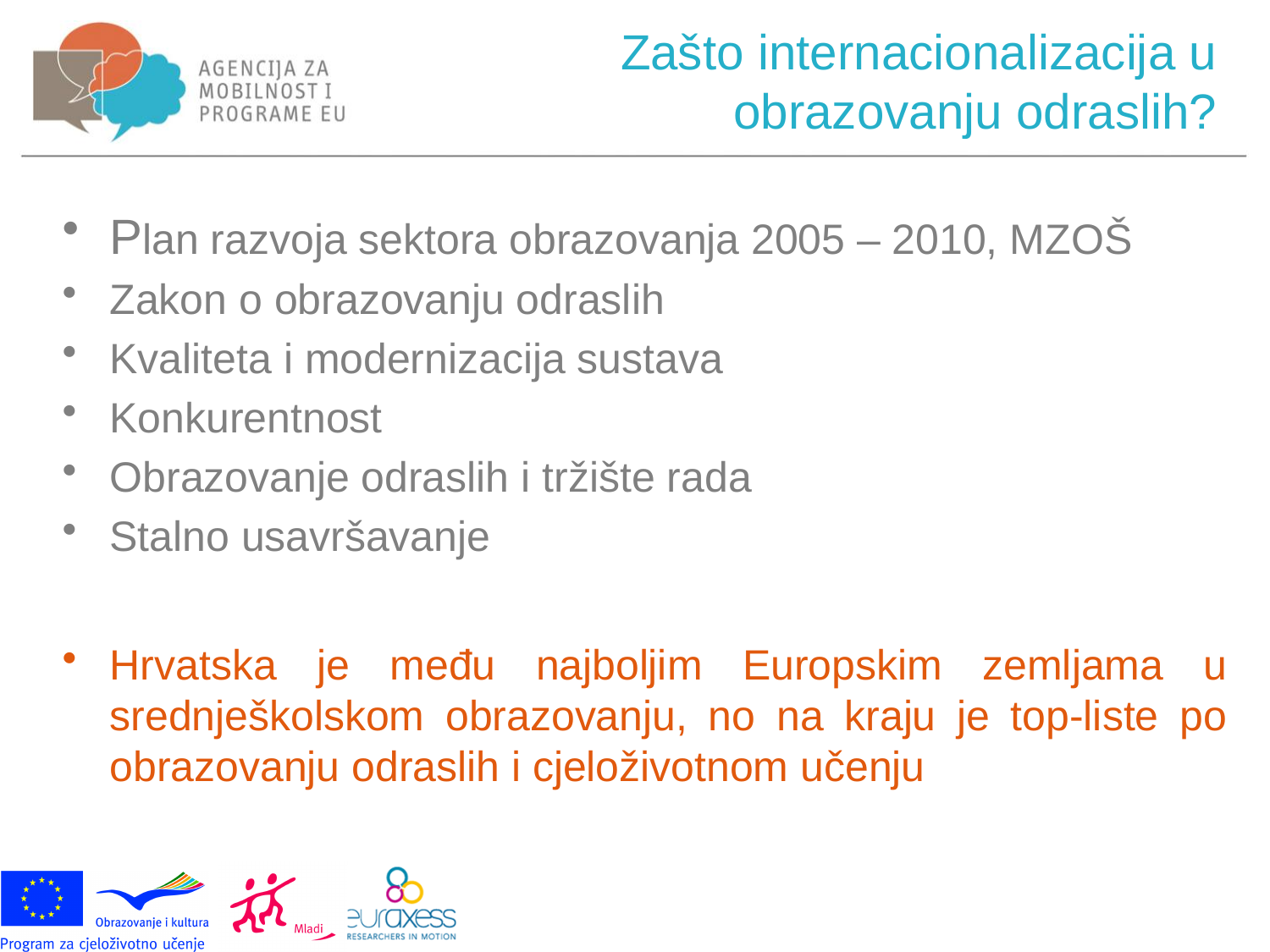

# Zašto internacionalizacija u obrazovanju odraslih?
Plan razvoja sektora obrazovanja 2005 – 2010, MZOŠ
Zakon o obrazovanju odraslih
Kvaliteta i modernizacija sustava
Konkurentnost
Obrazovanje odraslih i tržište rada
Stalno usavršavanje

Hrvatska je među najboljim Europskim zemljama u srednješkolskom obrazovanju, no na kraju je top-liste po obrazovanju odraslih i cjeloživotnom učenju